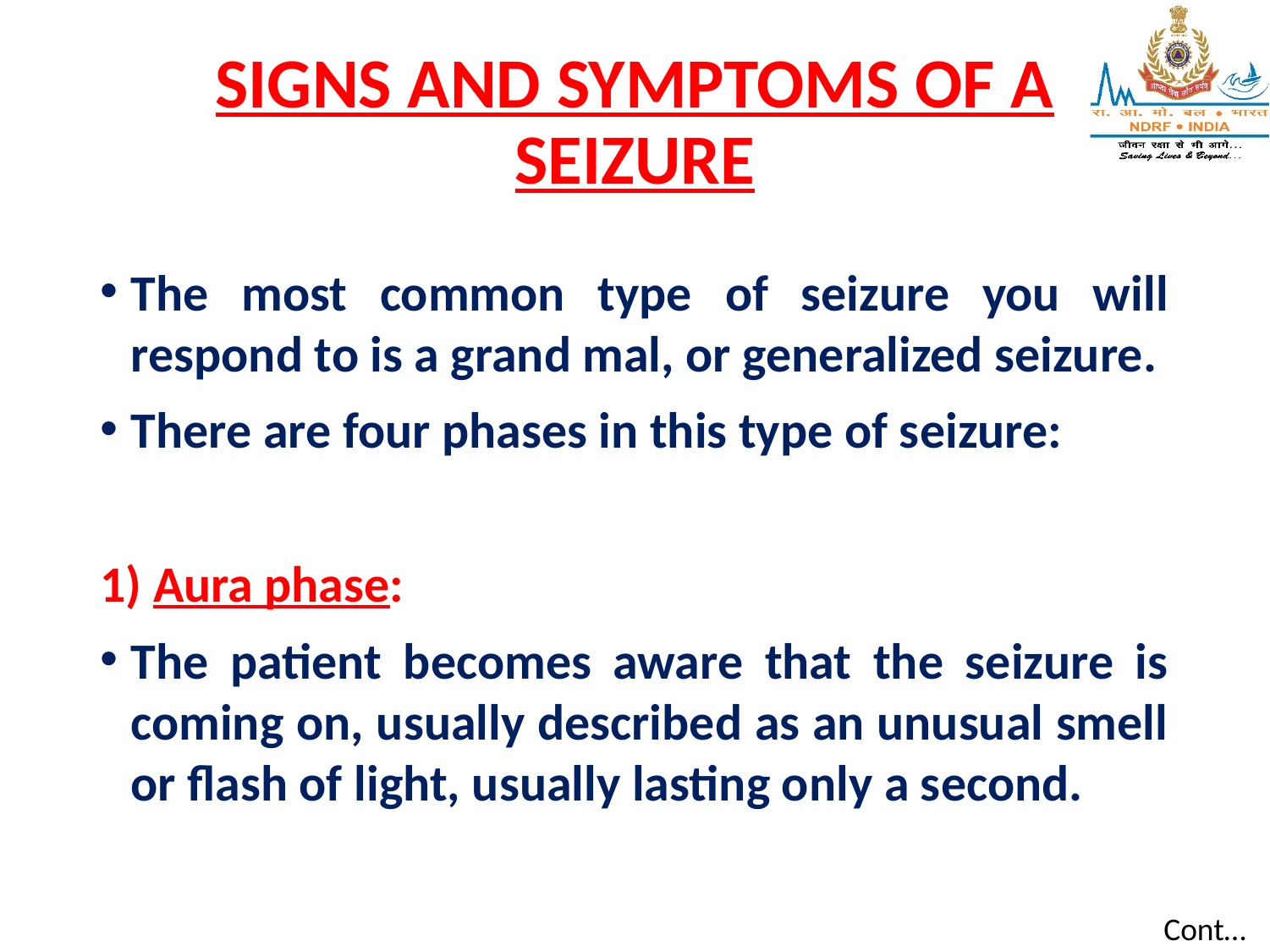

# SIGNS AND SYMPTOMS OF A SEIZURE
The most common type of seizure you will respond to is a grand mal, or generalized seizure.
There are four phases in this type of seizure:

1) Aura phase:
The patient becomes aware that the seizure is coming on, usually described as an unusual smell or flash of light, usually lasting only a second.

Cont…